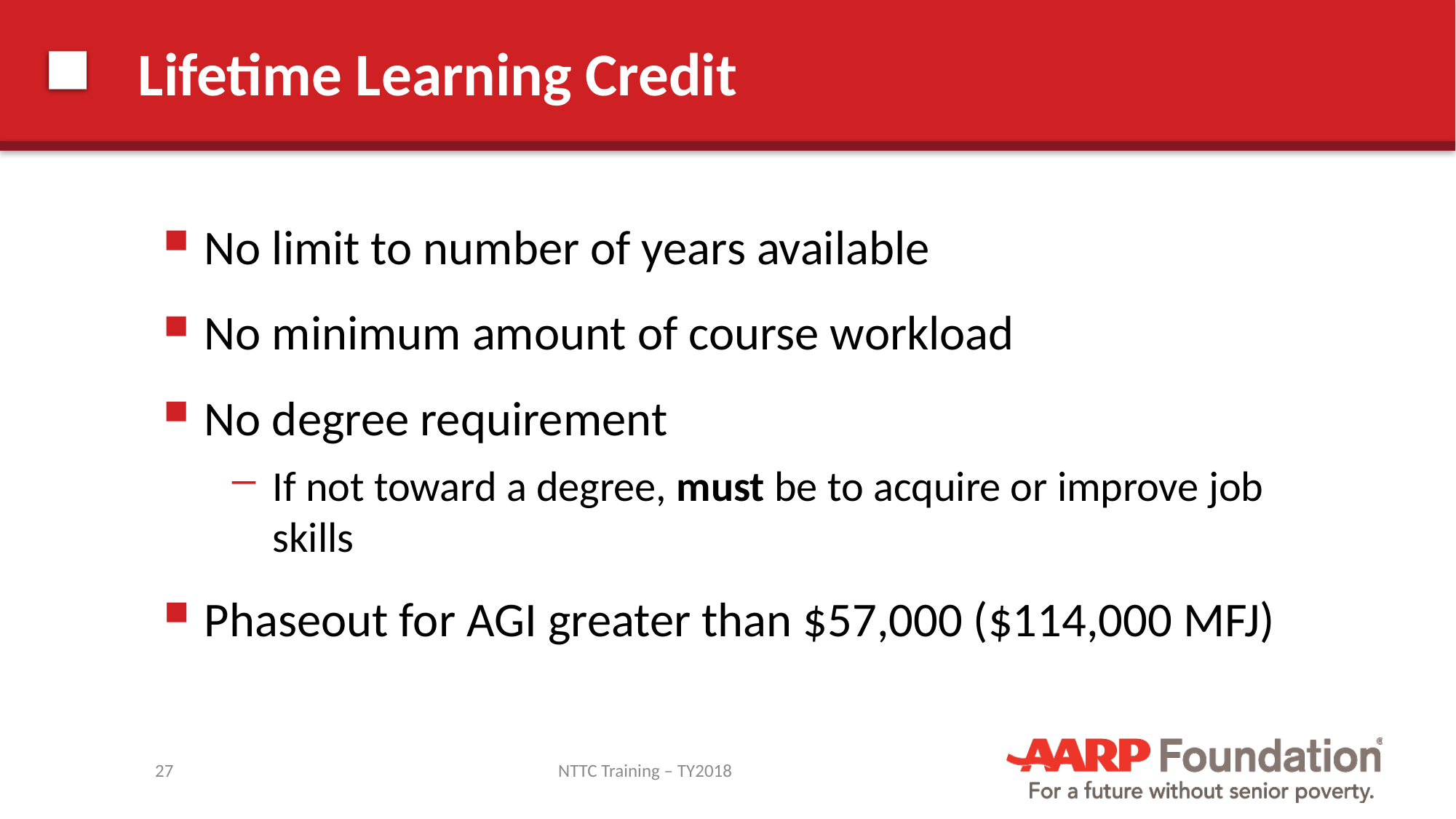

# Lifetime Learning Credit
No limit to number of years available
No minimum amount of course workload
No degree requirement
If not toward a degree, must be to acquire or improve job skills
Phaseout for AGI greater than $57,000 ($114,000 MFJ)

27
NTTC Training – TY2018